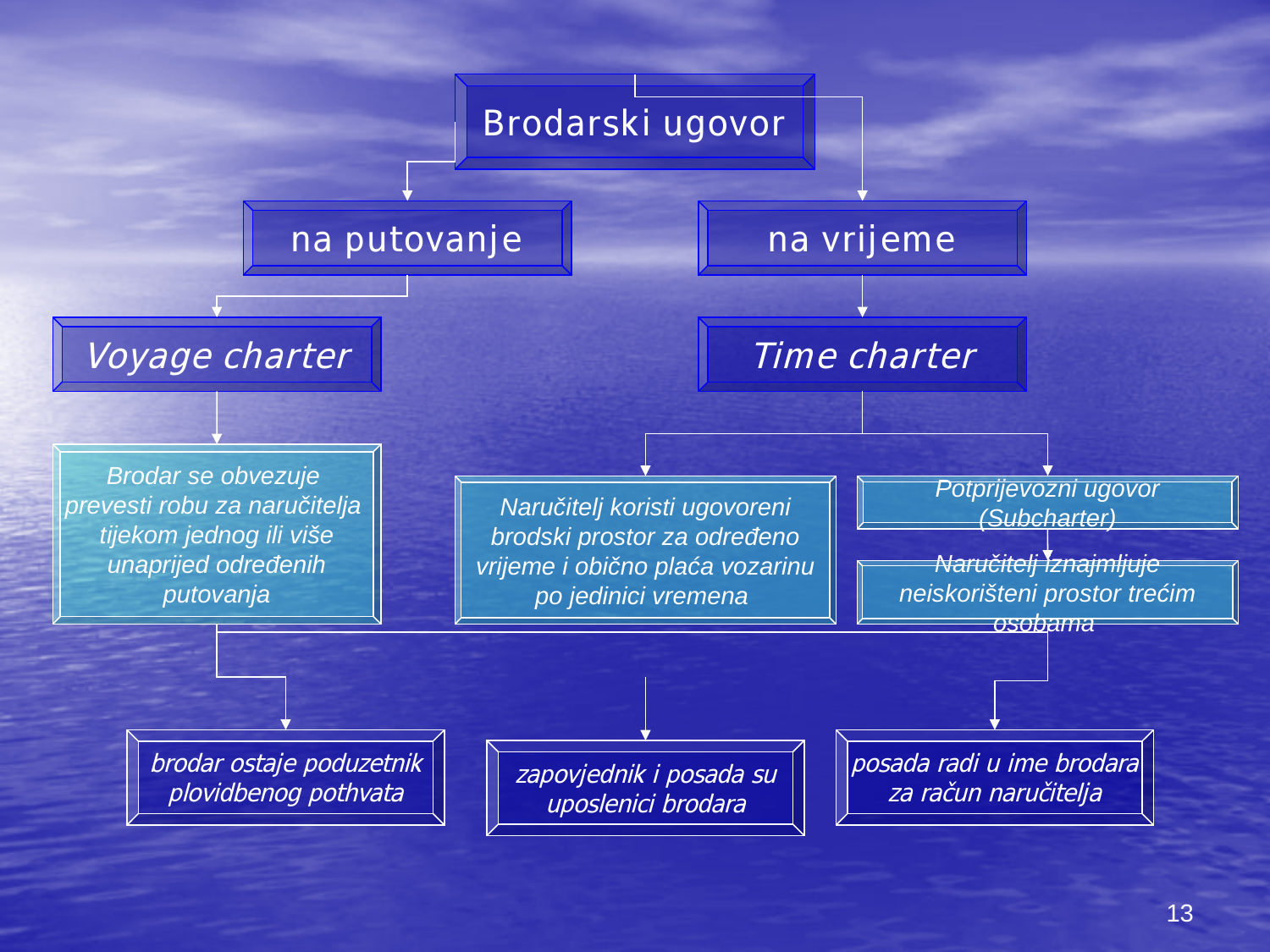

Brodarski ugovor
na putovanje
na vrijeme
Voyage charter
Time charter
Brodar se obvezuje
prevesti robu za naručitelja
tijekom jednog ili više unaprijed određenih putovanja
Naručitelj koristi ugovoreni brodski prostor za određeno vrijeme i obično plaća vozarinu po jedinici vremena
Potprijevozni ugovor (Subcharter)
Naručitelj iznajmljuje neiskorišteni prostor trećim osobama
brodar ostaje poduzetnik plovidbenog pothvata
posada radi u ime brodara za račun naručitelja
zapovjednik i posada su uposlenici brodara
13